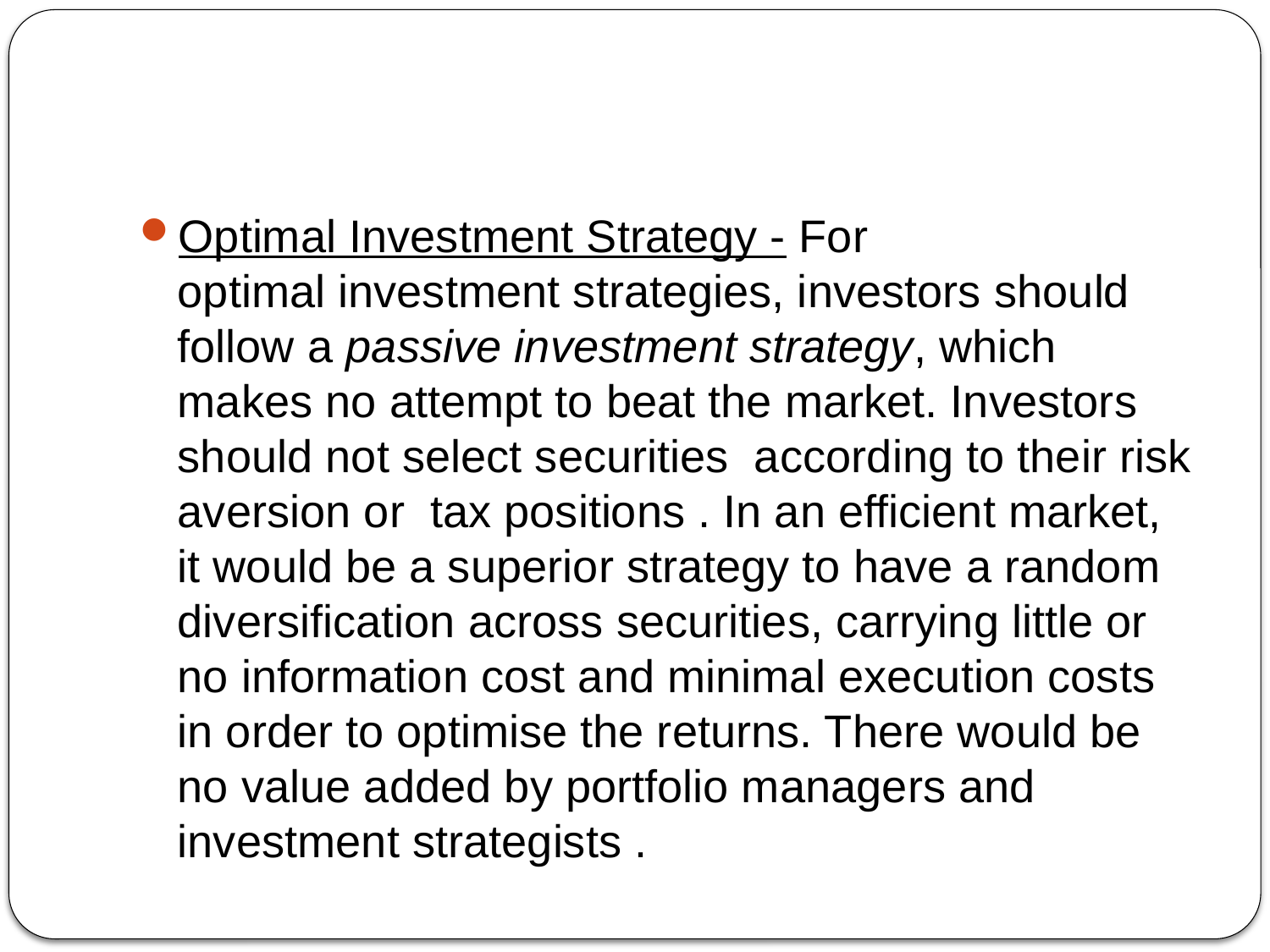

Optimal Investment Strategy - For optimal investment strategies, investors should follow a passive investment strategy, which makes no attempt to beat the market. Investors should not select securities  according to their risk aversion or  tax positions . In an efficient market, it would be a superior strategy to have a random diversification across securities, carrying little or no information cost and minimal execution costs in order to optimise the returns. There would be no value added by portfolio managers and investment strategists .